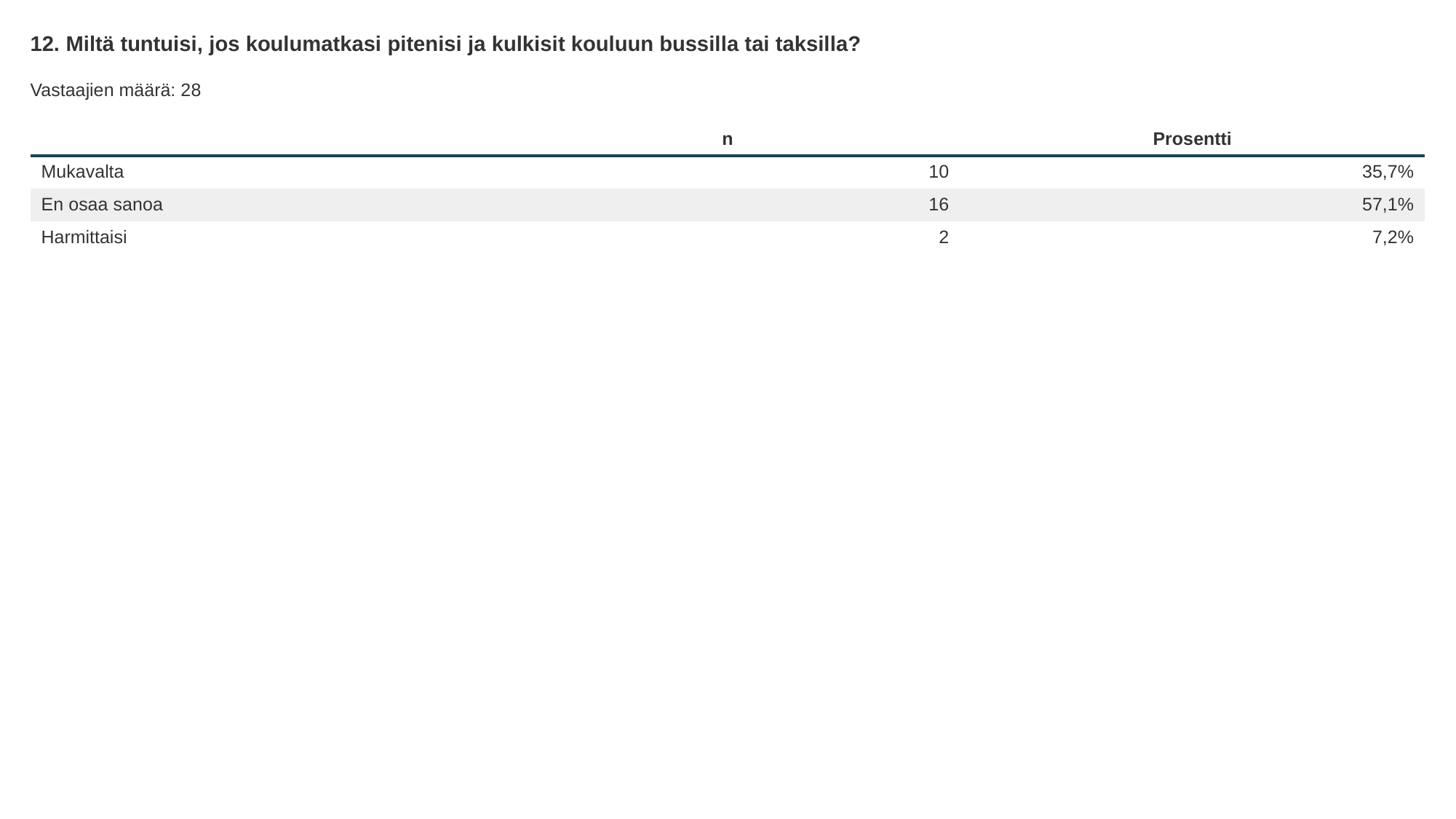

12. Miltä tuntuisi, jos koulumatkasi pitenisi ja kulkisit kouluun bussilla tai taksilla?
Vastaajien määrä: 28
|  | n | Prosentti |
| --- | --- | --- |
| Mukavalta | 10 | 35,7% |
| En osaa sanoa | 16 | 57,1% |
| Harmittaisi | 2 | 7,2% |